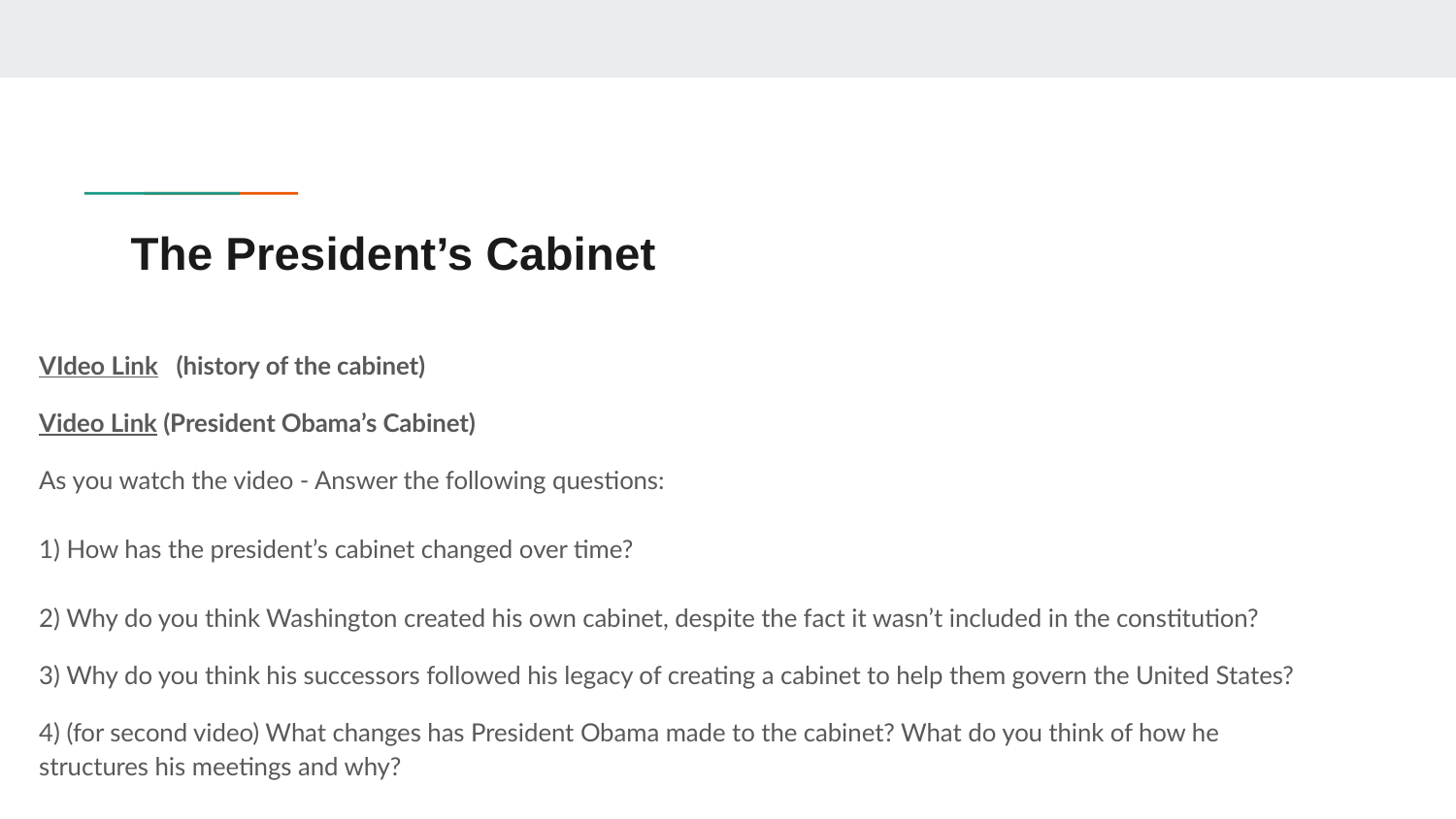

# The President’s Cabinet
VIdeo Link   (history of the cabinet)
Video Link (President Obama’s Cabinet)
As you watch the video - Answer the following questions:
1) How has the president’s cabinet changed over time?
2) Why do you think Washington created his own cabinet, despite the fact it wasn’t included in the constitution?
3) Why do you think his successors followed his legacy of creating a cabinet to help them govern the United States?
4) (for second video) What changes has President Obama made to the cabinet? What do you think of how he structures his meetings and why?